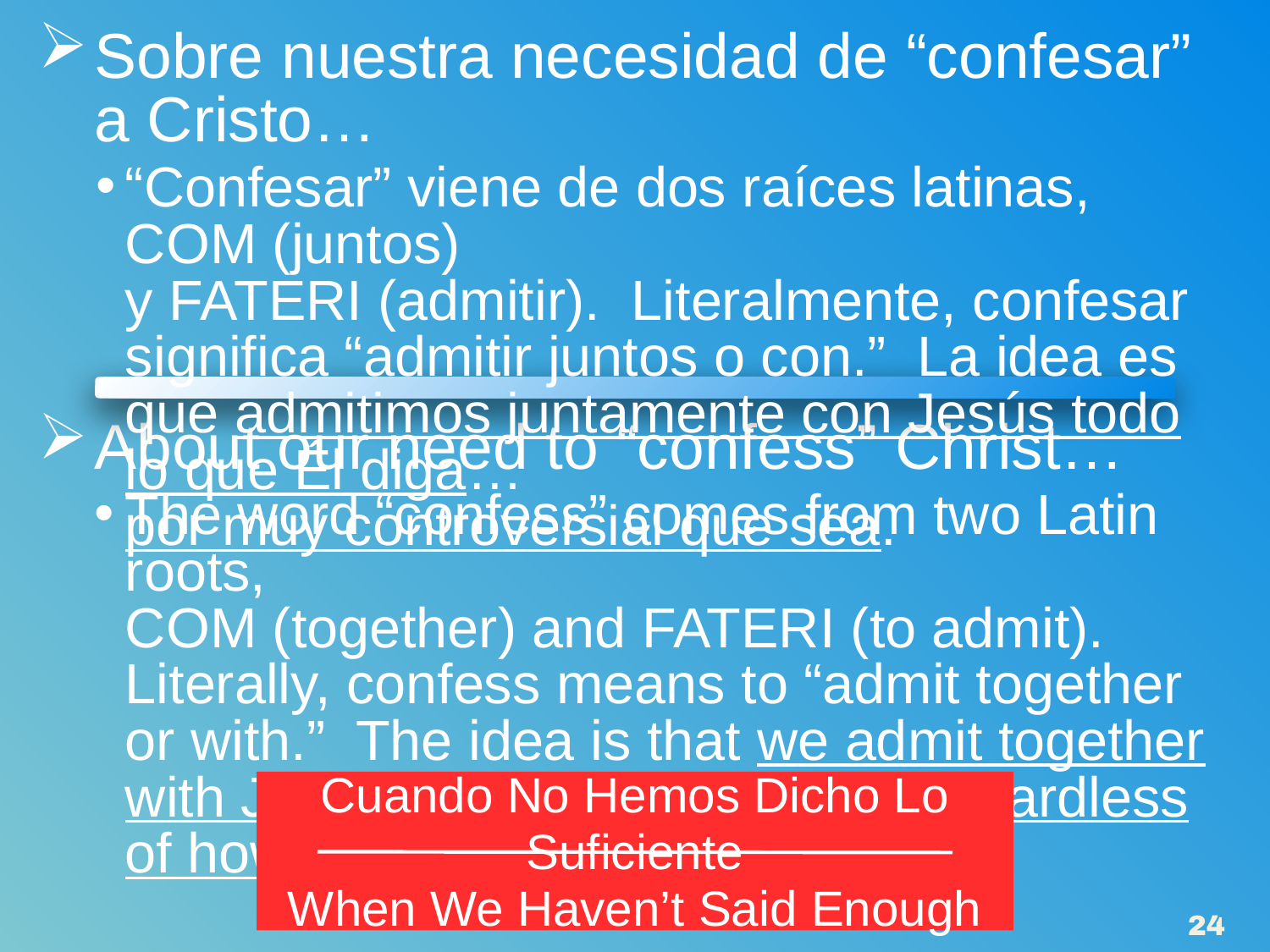

Sobre nuestra necesidad de “confesar” a Cristo…
“Confesar” viene de dos raíces latinas, COM (juntos)
y FATERI (admitir).  Literalmente, confesar significa “admitir juntos o con.”  La idea es que admitimos juntamente con Jesús todo lo que Él diga…
por muy controversial que sea.

About our need to “confess” Christ…
The word “confess” comes from two Latin roots,
COM (together) and FATERI (to admit).  Literally, confess means to “admit together or with.”  The idea is that we admit together with Jesus whatever He says… regardless of how controversial it may be.
Cuando No Hemos Dicho Lo Suficiente
When We Haven’t Said Enough
24